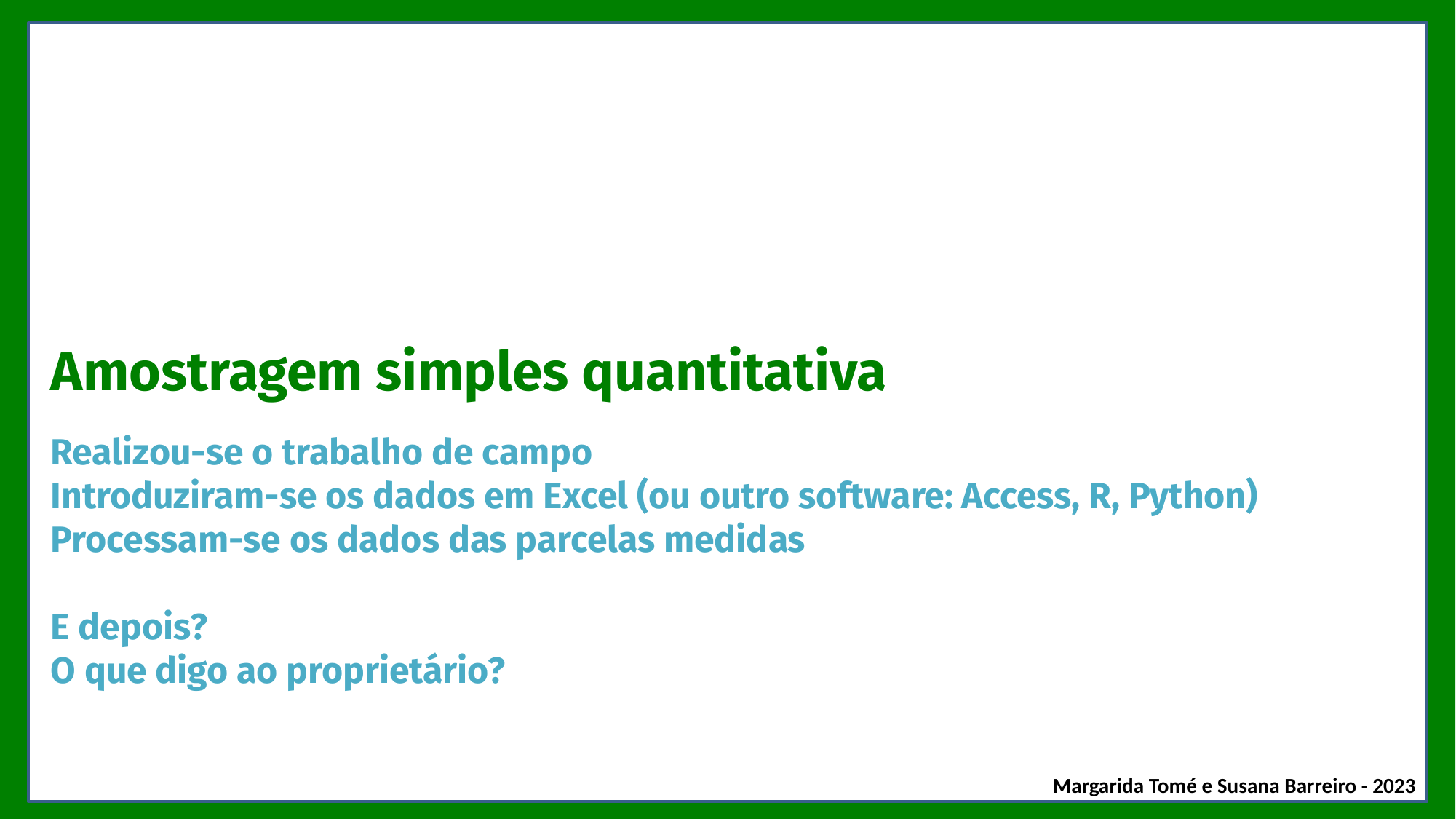

# Amostragem simples quantitativa
Realizou-se o trabalho de campo
Introduziram-se os dados em Excel (ou outro software: Access, R, Python)
Processam-se os dados das parcelas medidas

E depois?
O que digo ao proprietário?